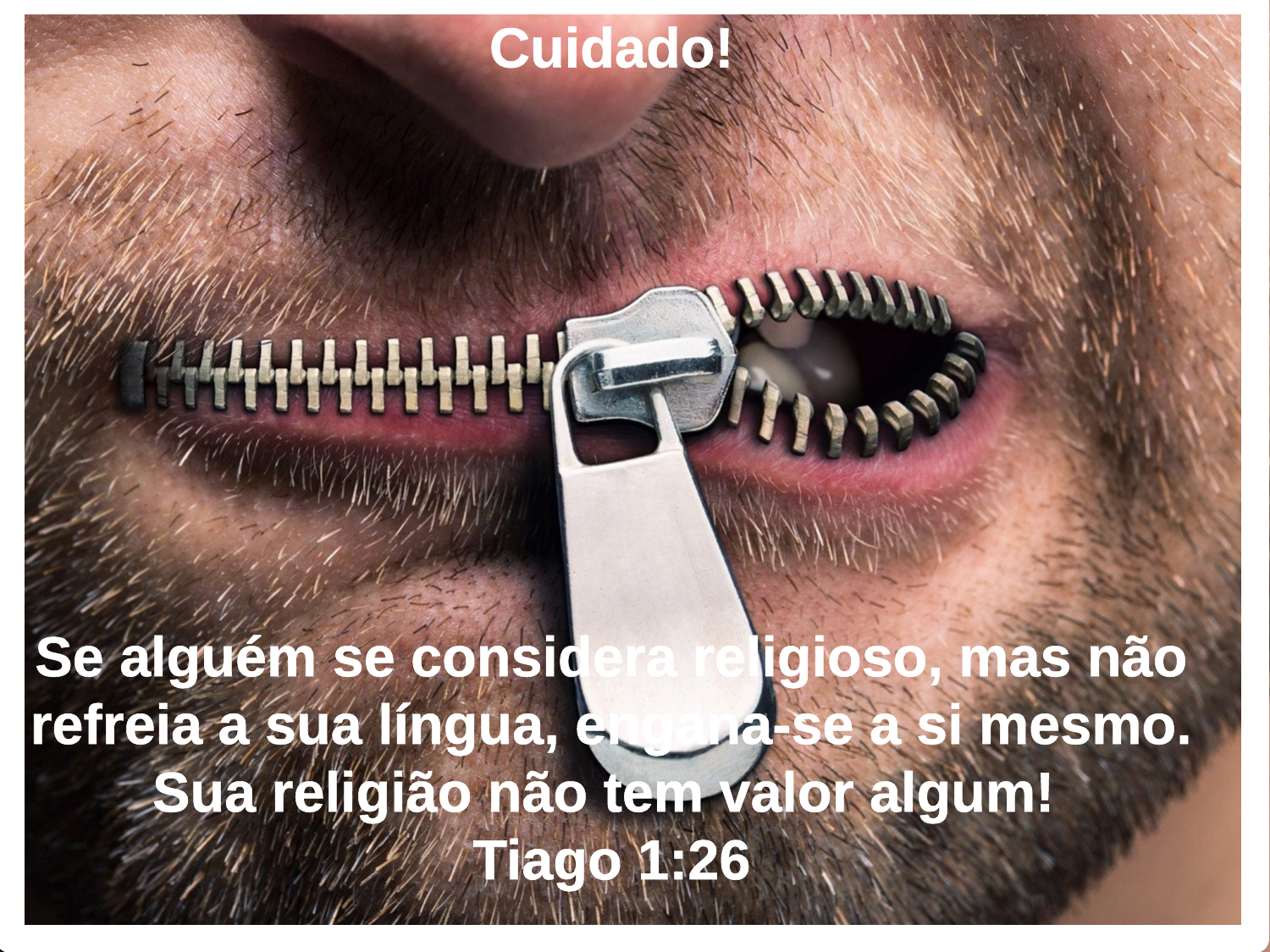

Cuidado!

Se alguém se considera religioso, mas não refreia a sua língua, engana-se a si mesmo. Sua religião não tem valor algum!
Tiago 1:26